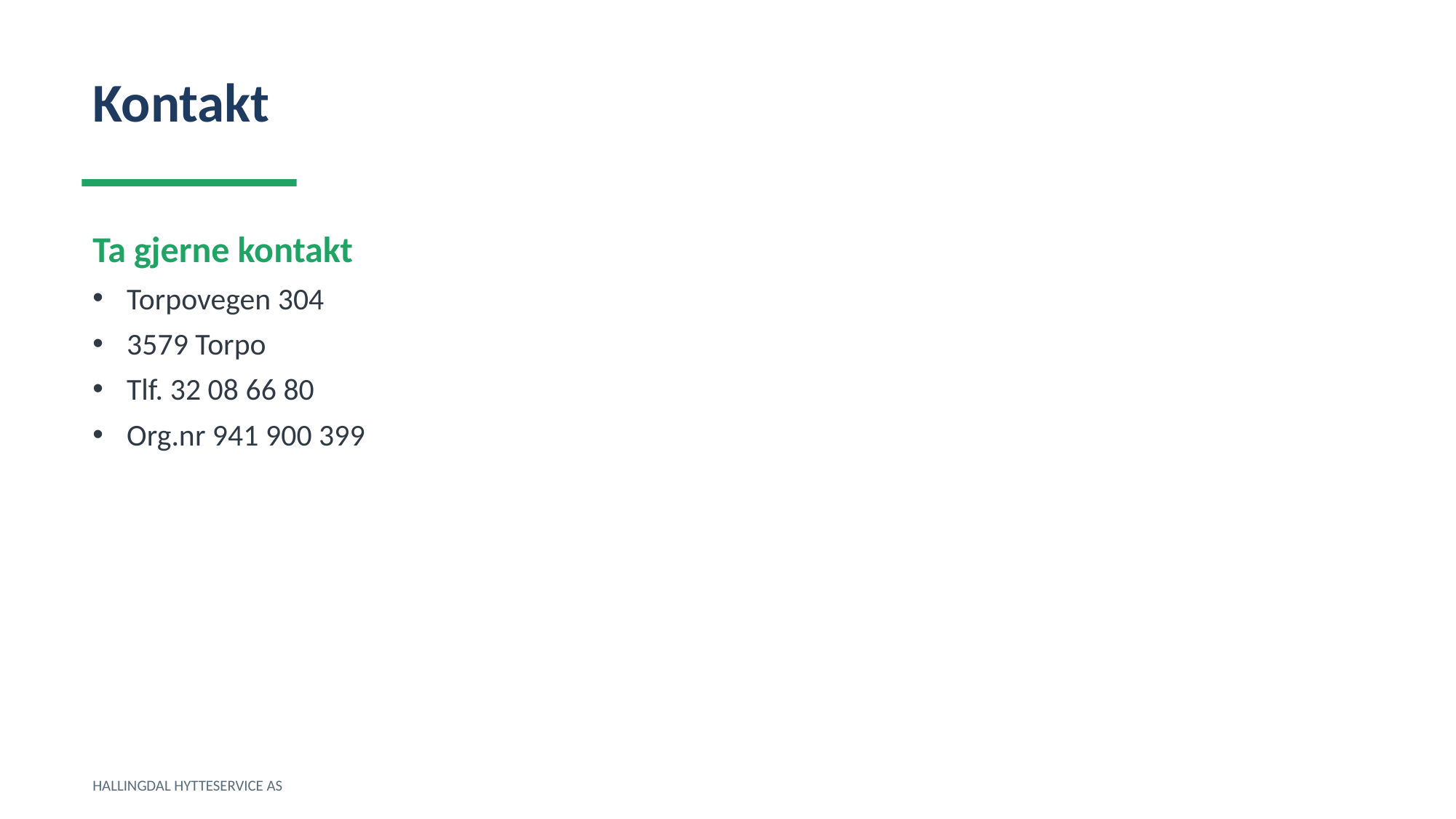

Kontakt

Ta gjerne kontakt
Torpovegen 304
3579 Torpo
Tlf. 32 08 66 80
Org.nr 941 900 399
HALLINGDAL HYTTESERVICE AS